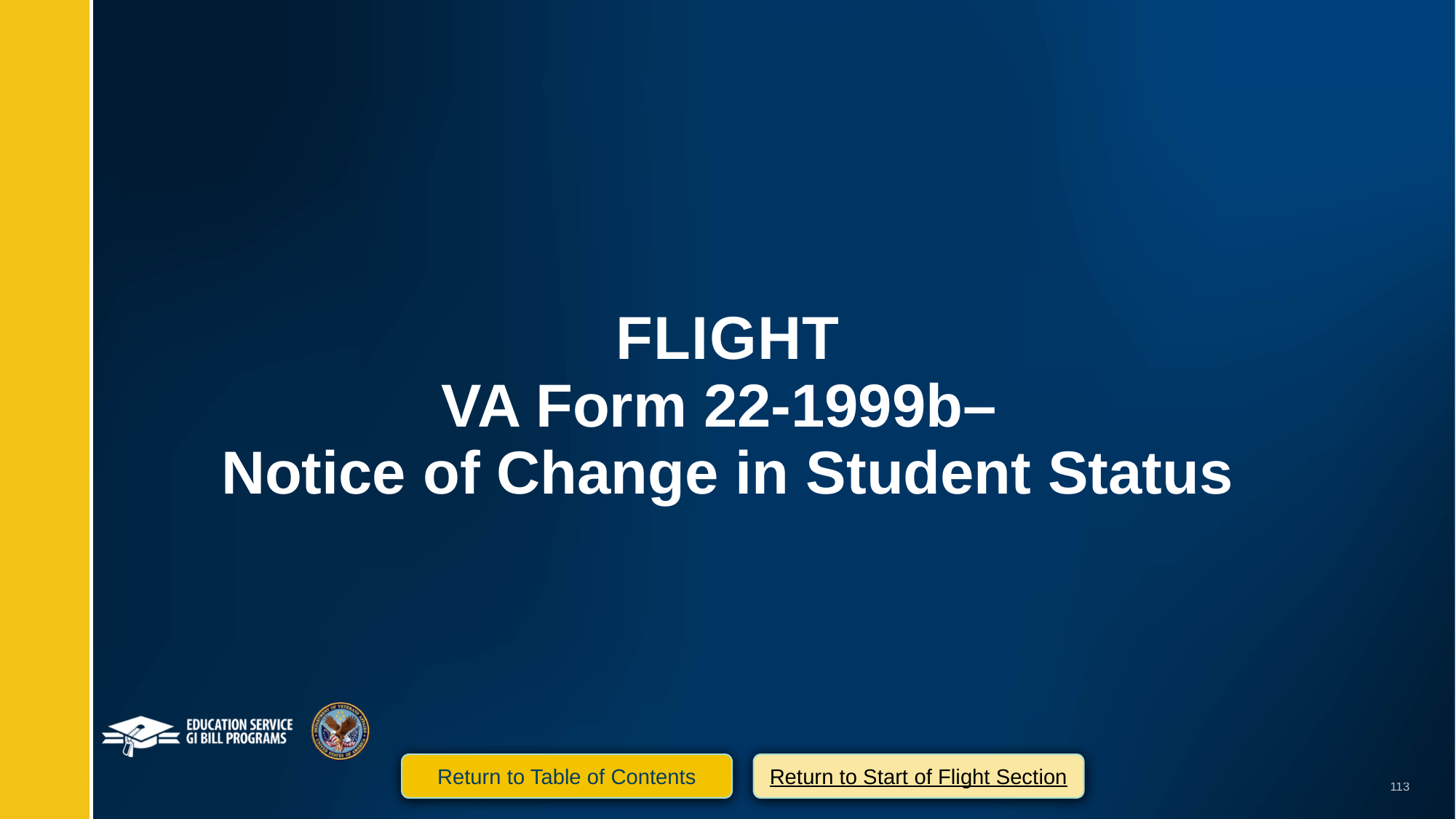

Flight
VA Form 22-1999b–
Notice of Change in Student Status
Return to Start of Flight Section
Return to Table of Contents